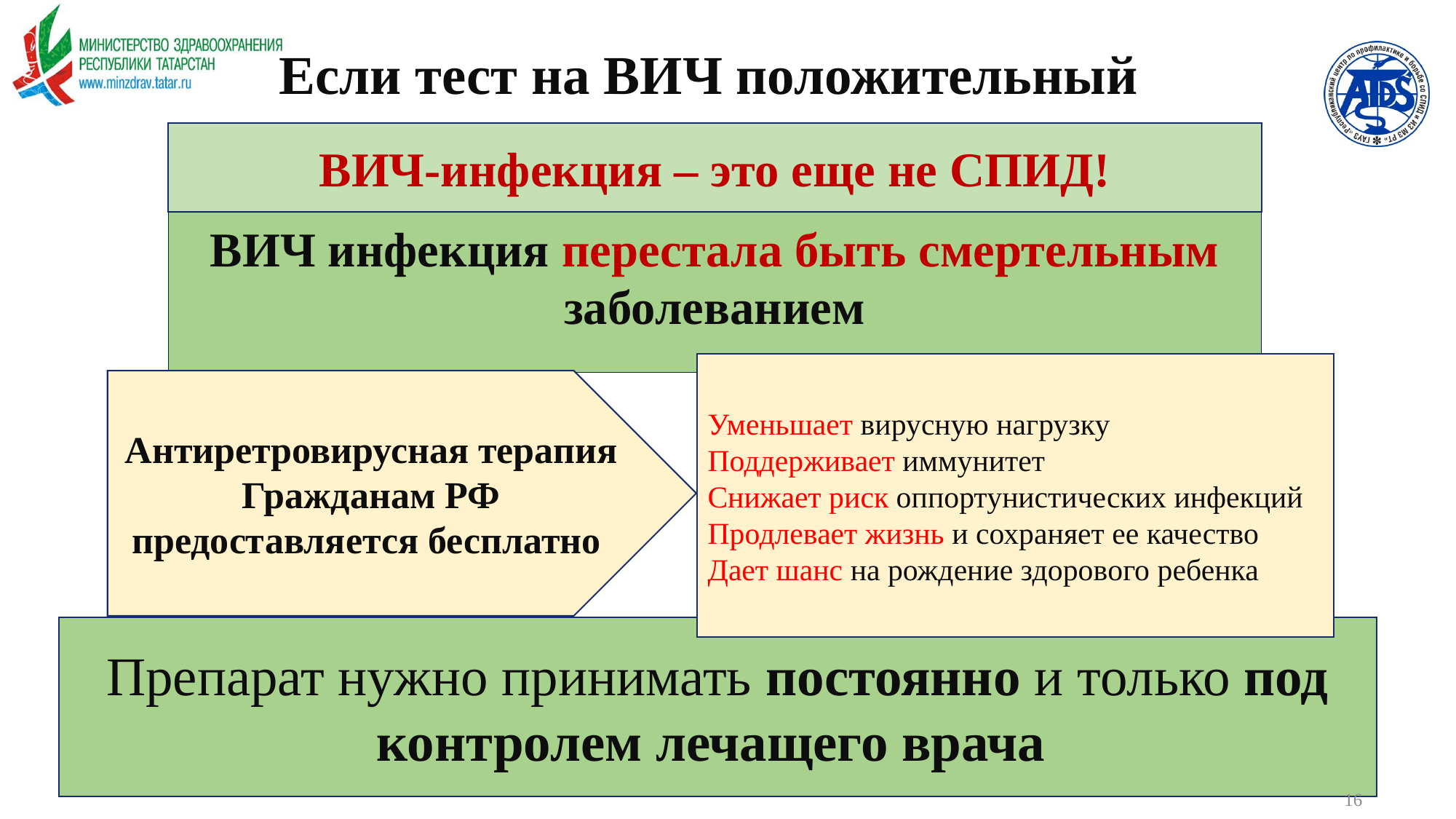

# Если тест на ВИЧ положительный
ВИЧ-инфекция – это еще не СПИД!
ВИЧ инфекция перестала быть смертельным заболеванием

Уменьшает вирусную нагрузку
Поддерживает иммунитет
Снижает риск оппортунистических инфекций
Продлевает жизнь и сохраняет ее качество
Дает шанс на рождение здорового ребенка
Антиретровирусная терапия
Гражданам РФ предоставляется бесплатно
Препарат нужно принимать постоянно и только под контролем лечащего врача
16
16